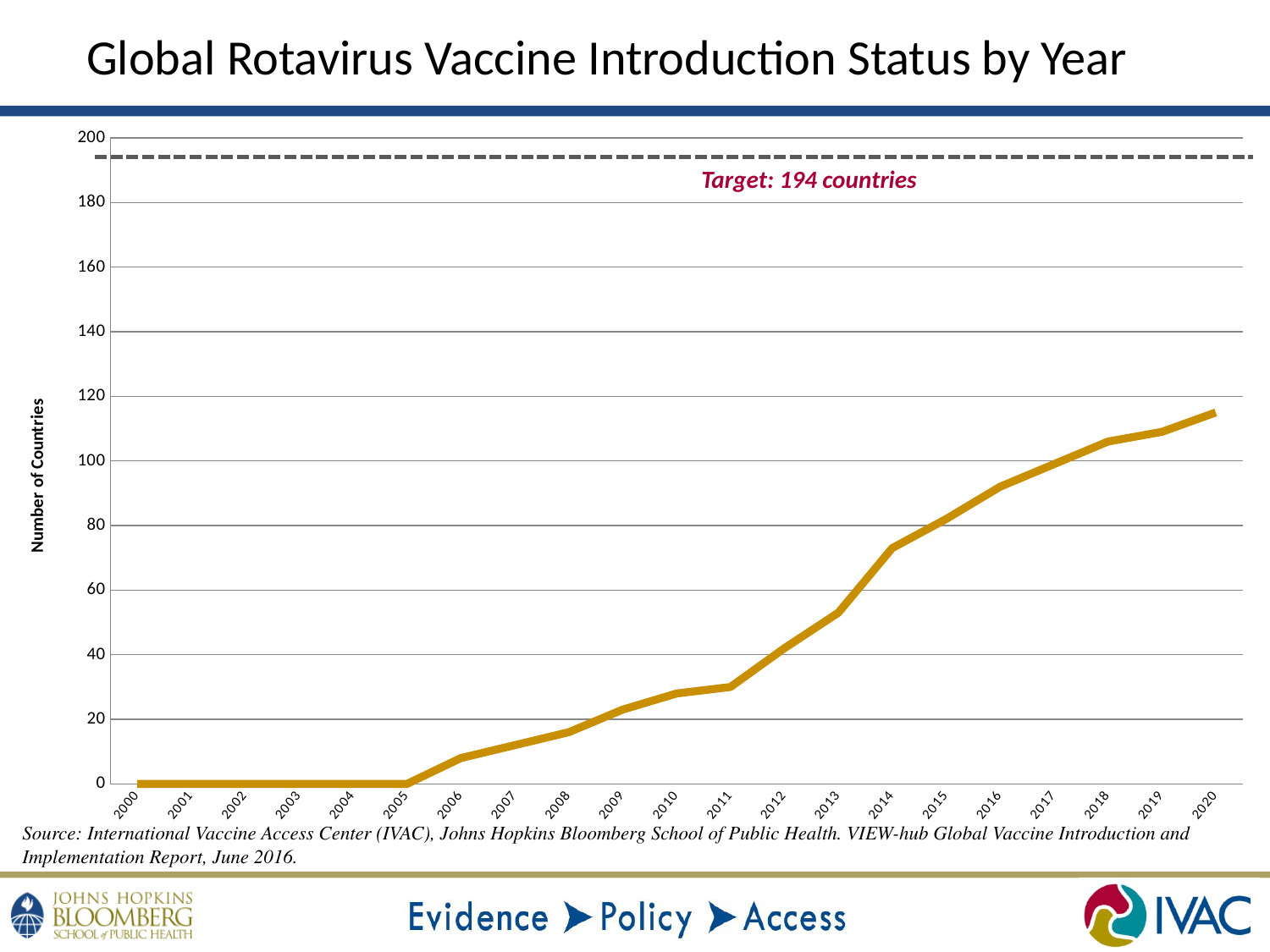

Global Rotavirus Vaccine Introduction Status by Year

### Chart

| Category |  |
|---|---|
| 2000 | 0.0 |
| 2001 | 0.0 |
| 2002 | 0.0 |
| 2003 | 0.0 |
| 2004 | 0.0 |
| 2005 | 0.0 |
| 2006 | 8.0 |
| 2007 | 12.0 |
| 2008 | 16.0 |
| 2009 | 23.0 |
| 2010 | 28.0 |
| 2011 | 30.0 |
| 2012 | 42.0 |
| 2013 | 53.0 |
| 2014 | 73.0 |
| 2015 | 82.0 |
| 2016 | 92.0 |
| 2017 | 99.0 |
| 2018 | 106.0 |
| 2019 | 109.0 |
| 2020 | 115.0 |
Target: 194 countries
Source: International Vaccine Access Center (IVAC), Johns Hopkins Bloomberg School of Public Health. VIEW-hub Global Vaccine Introduction and Implementation Report, June 2016.